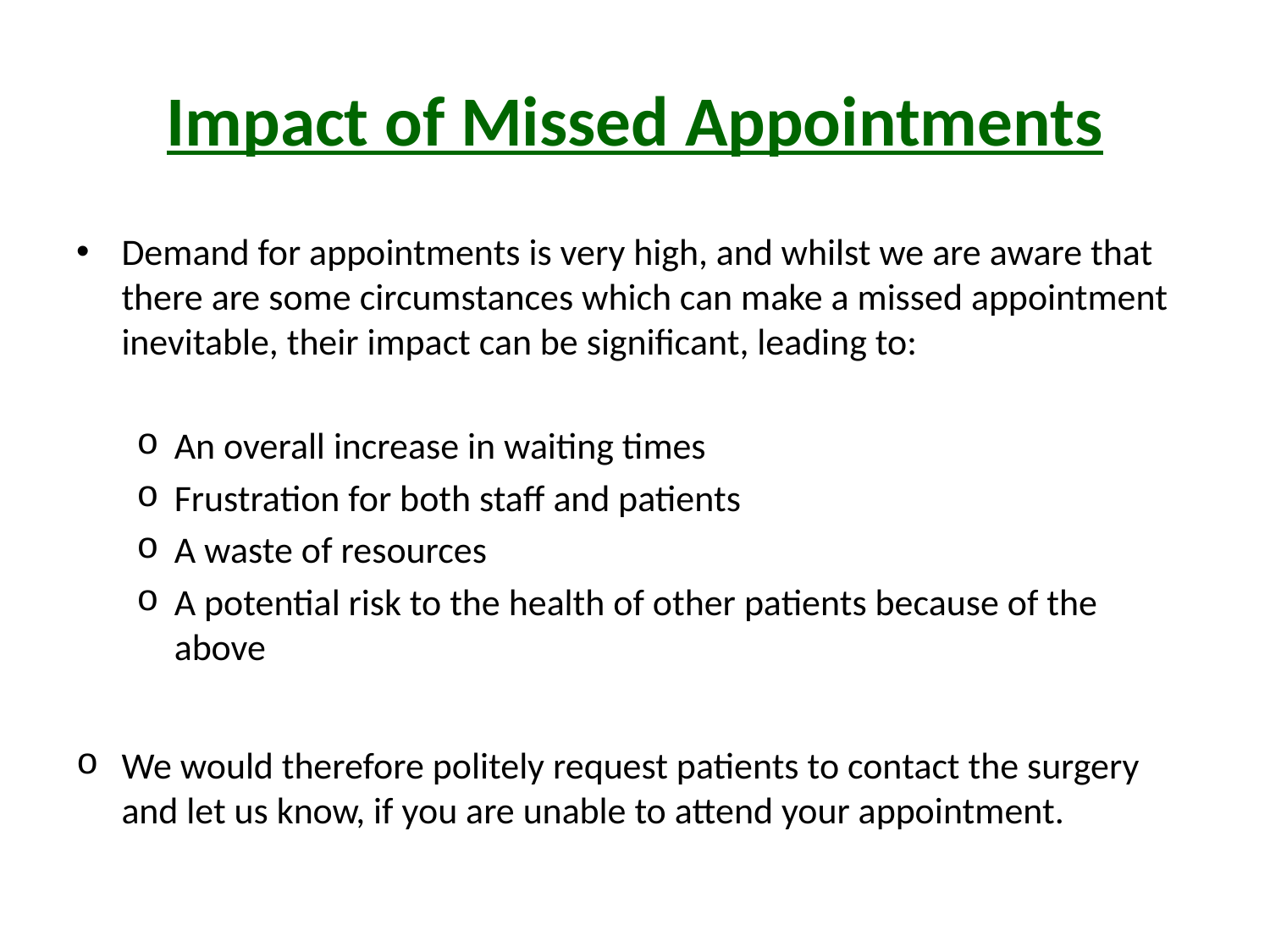

# Impact of Missed Appointments
Demand for appointments is very high, and whilst we are aware that there are some circumstances which can make a missed appointment inevitable, their impact can be significant, leading to:

An overall increase in waiting times
Frustration for both staff and patients
A waste of resources
A potential risk to the health of other patients because of the above

We would therefore politely request patients to contact the surgery and let us know, if you are unable to attend your appointment.